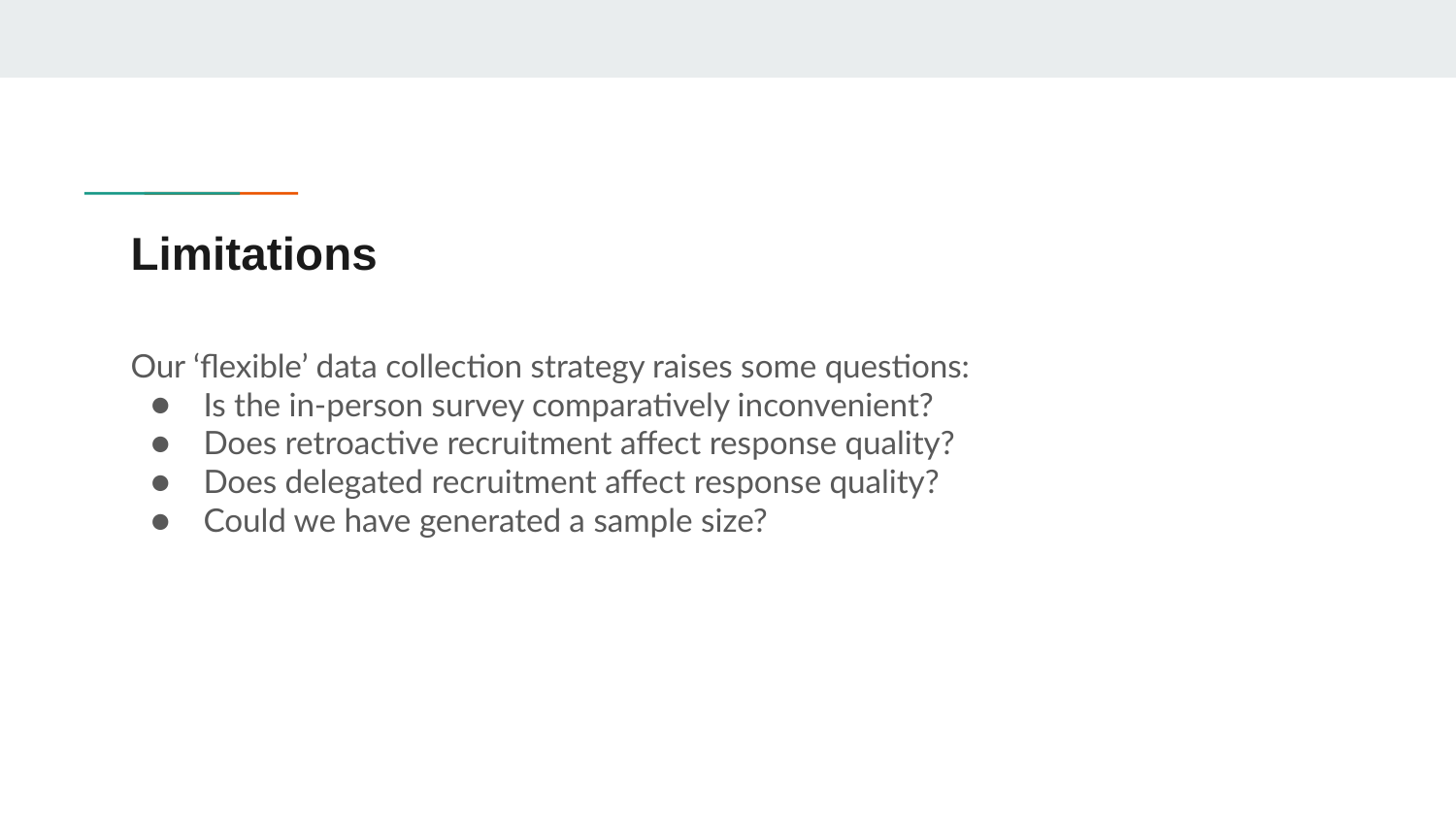

# Limitations
Our ‘flexible’ data collection strategy raises some questions:
Is the in-person survey comparatively inconvenient?
Does retroactive recruitment affect response quality?
Does delegated recruitment affect response quality?
Could we have generated a sample size?